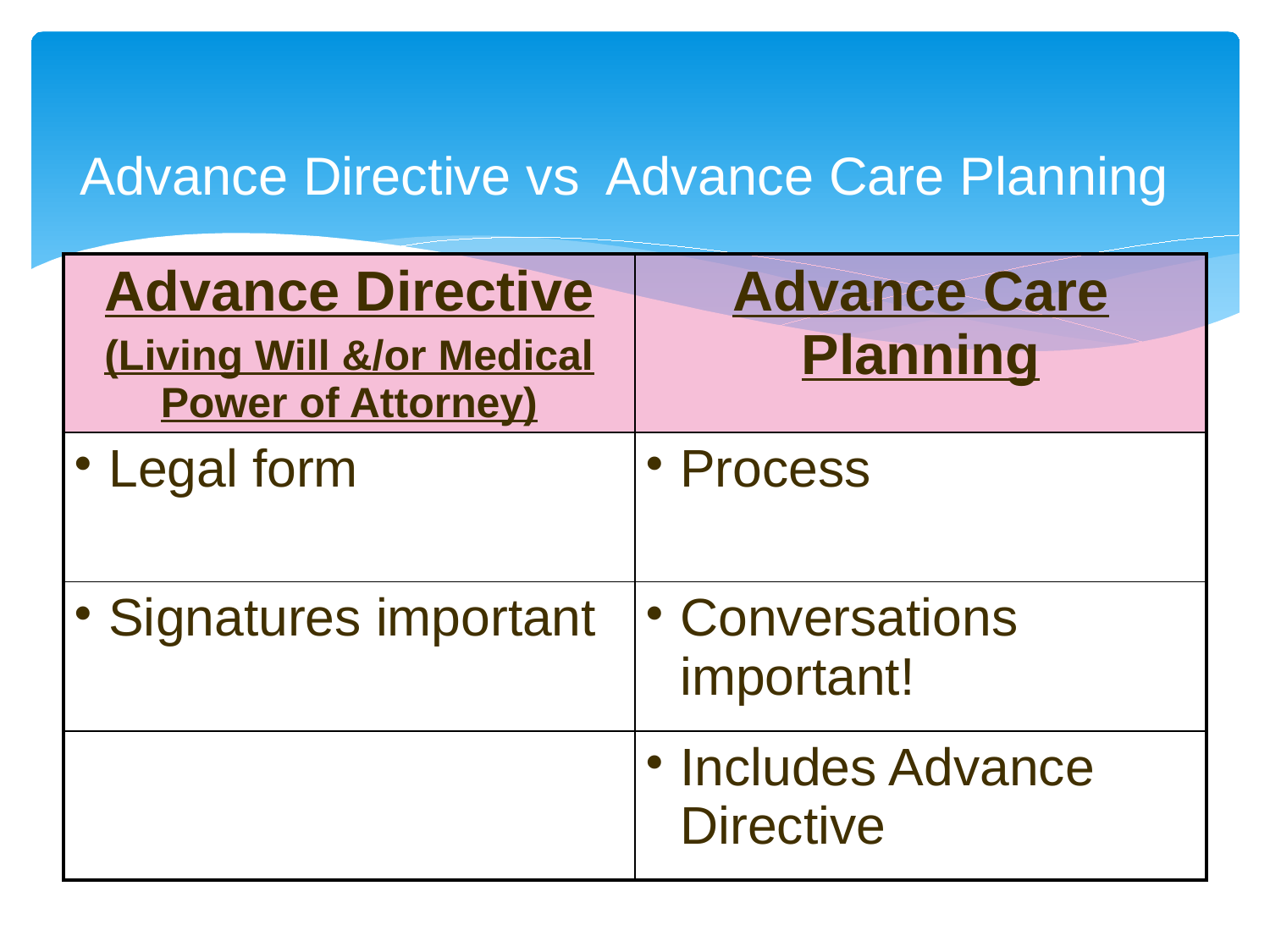

# Advance Directive vs 	Advance Care Planning
| Advance Directive (Living Will &/or Medical Power of Attorney) | Advance Care Planning |
| --- | --- |
| Legal form | Process |
| Signatures important | Conversations important! |
|  | Includes Advance Directive |